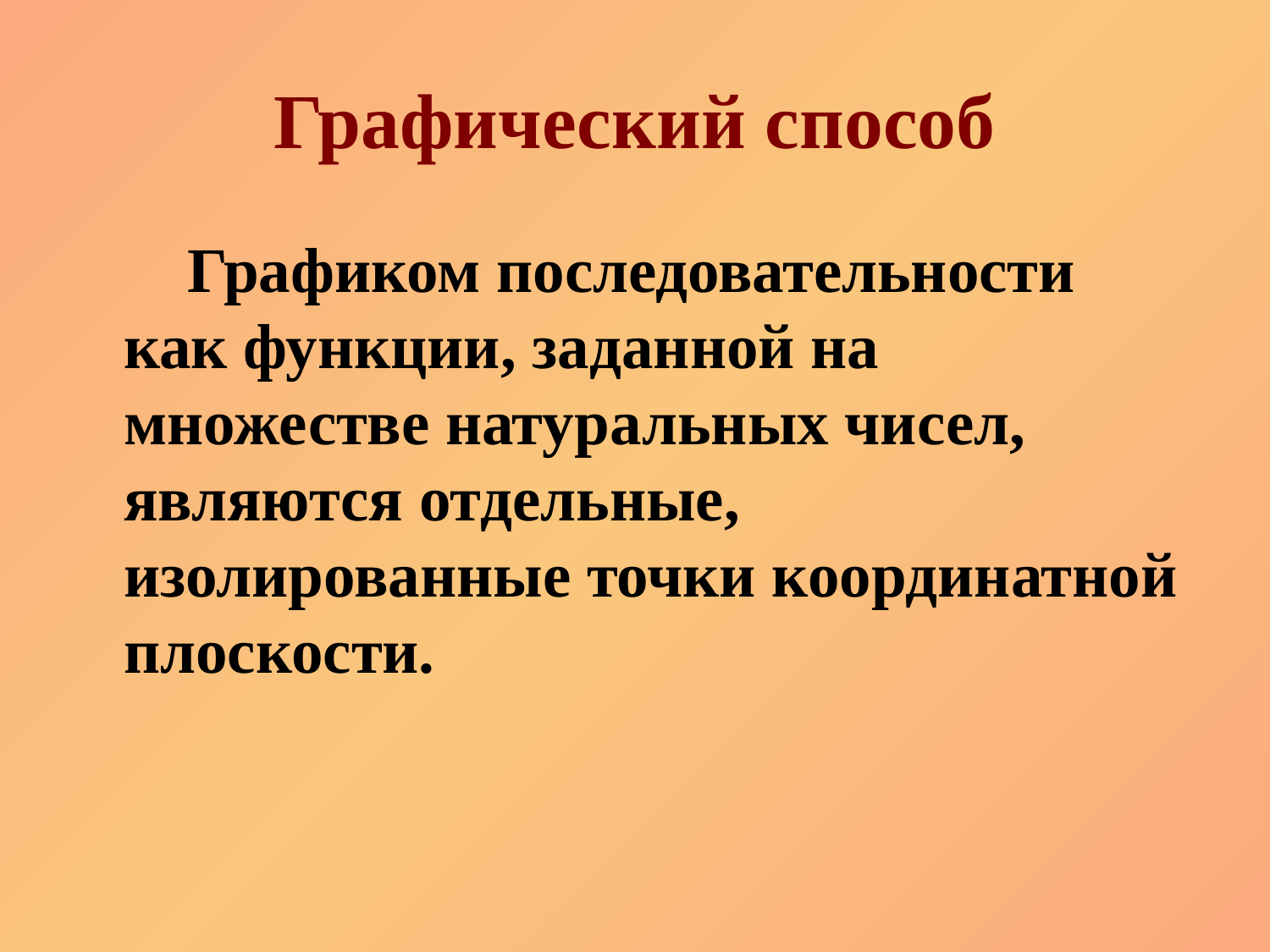

# Графический способ
       Графиком последовательности как функции, заданной на множестве натуральных чисел, являются отдельные, изолированные точки координатной плоскости.